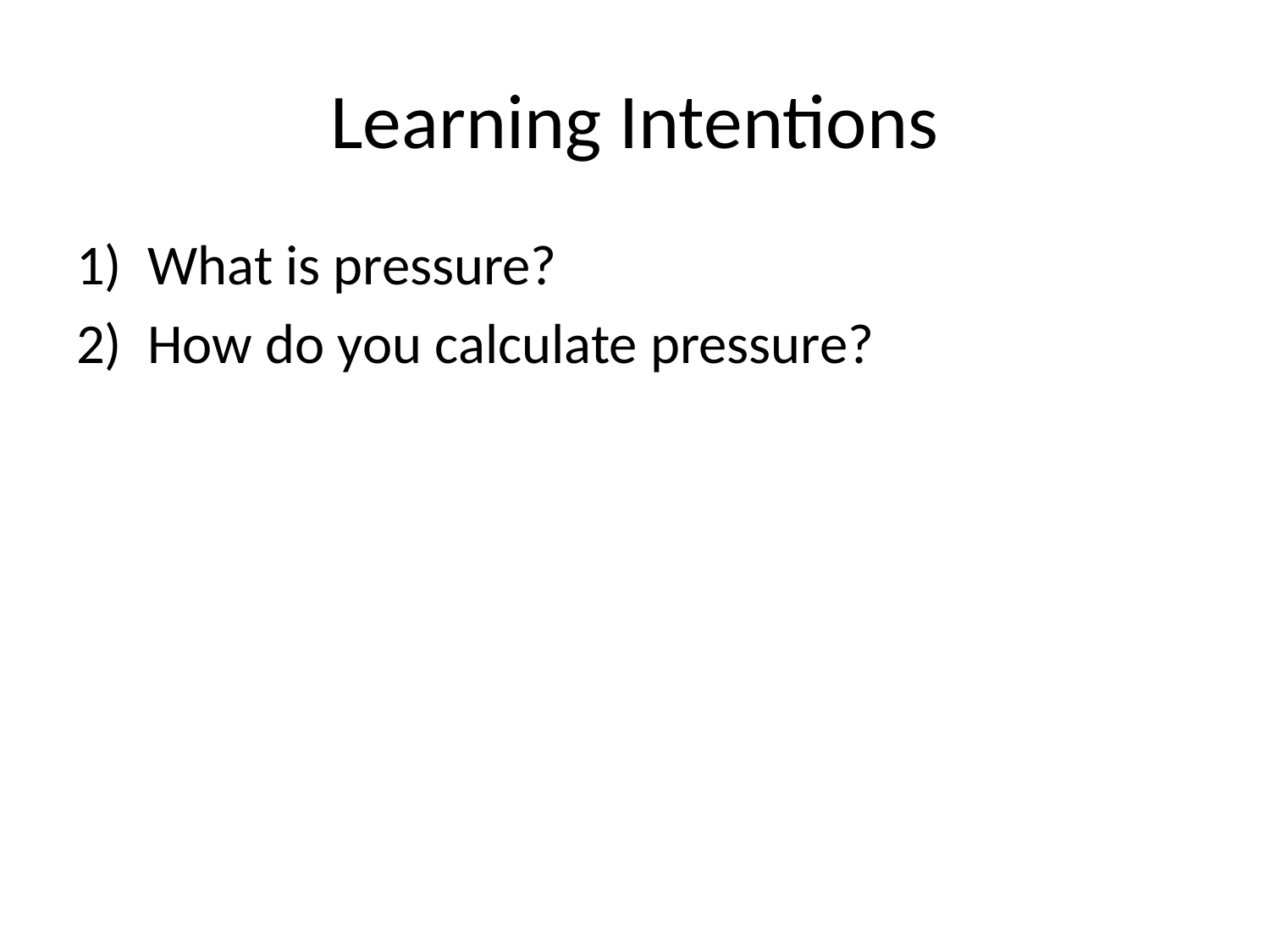

# Learning Intentions
What is pressure?
How do you calculate pressure?